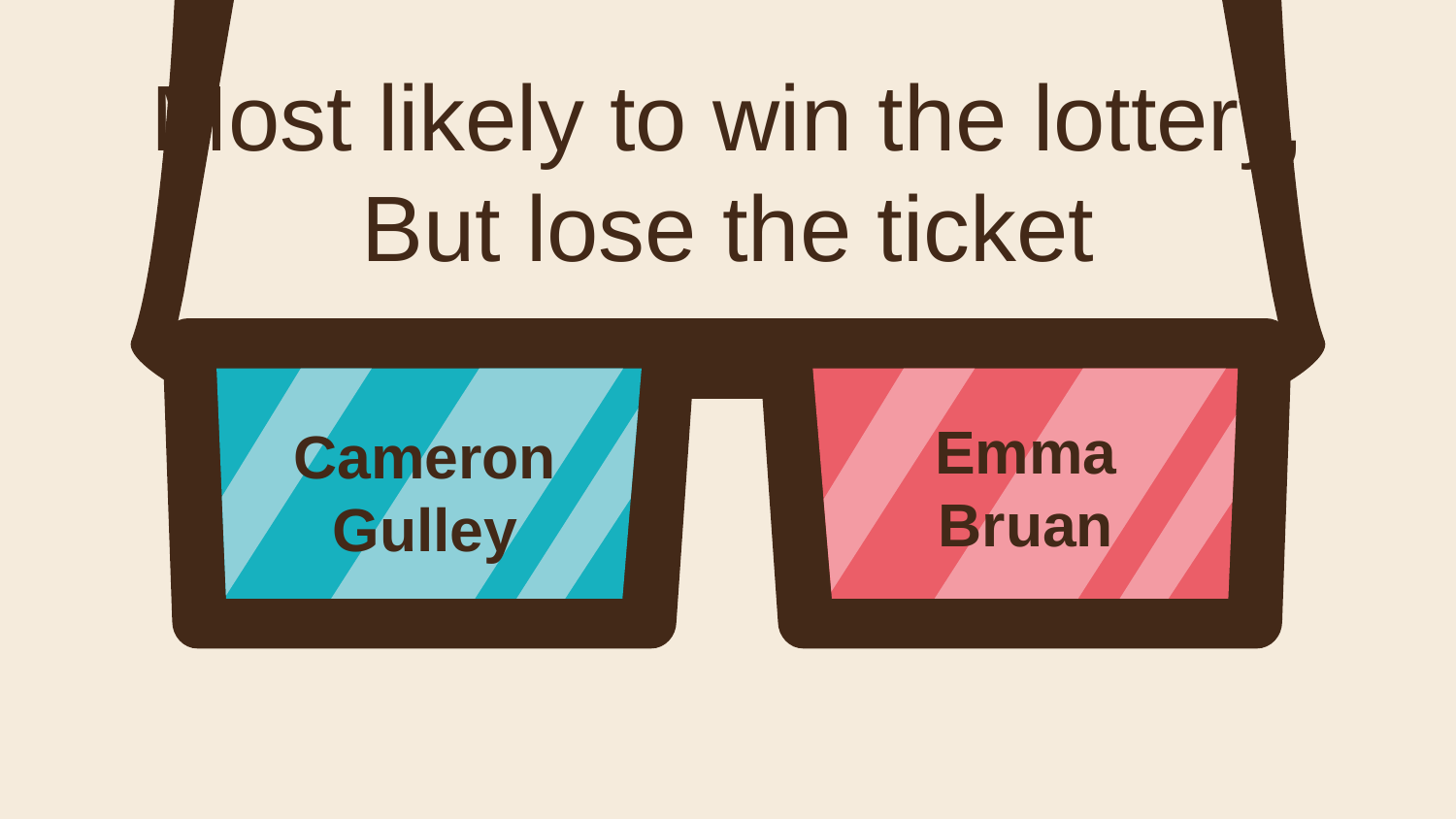

# Most likely to win the lottery,
But lose the ticket
Cameron
Gulley
Emma
Bruan